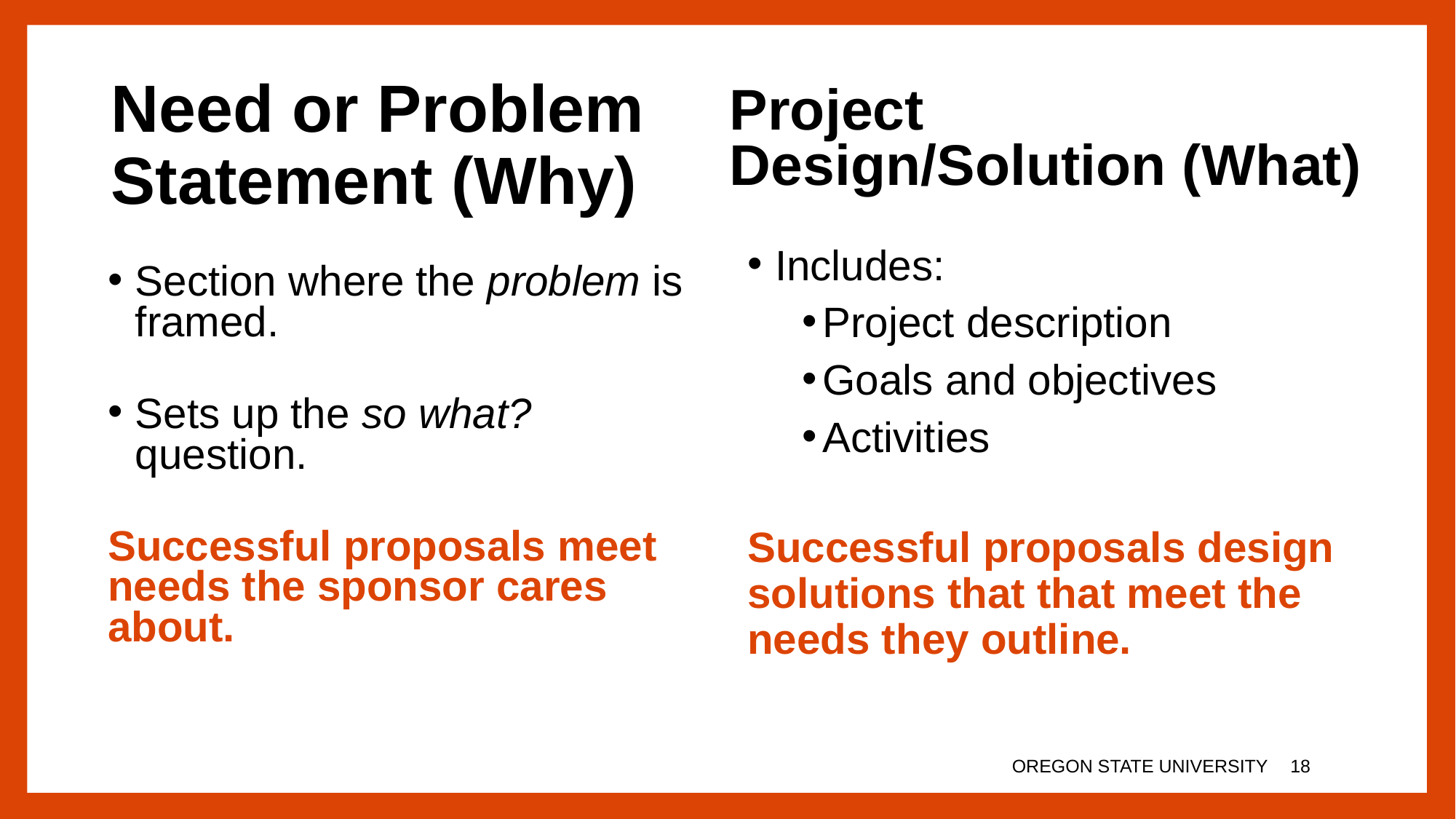

Project Design/Solution (What)
# Need or Problem Statement (Why)
Includes:
Project description
Goals and objectives
Activities

Successful proposals design solutions that that meet the needs they outline.
Section where the problem is framed.

Sets up the so what? question.

Successful proposals meet needs the sponsor cares about.

OREGON STATE UNIVERSITY
18